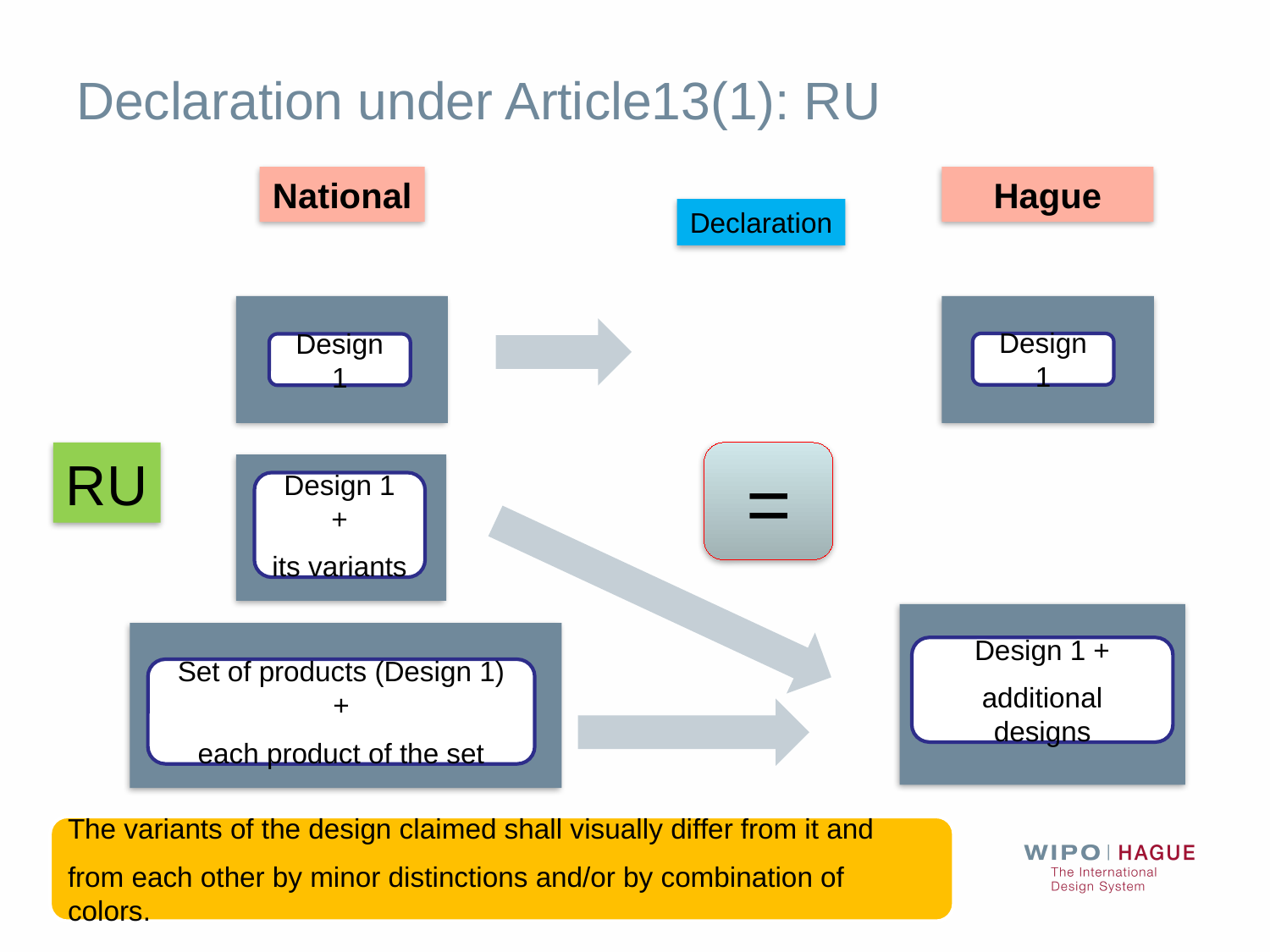

# Declaration under Article13(1): RU
National
Hague
Declaration

Design 1
Design 1
RU
=

Design 1 +
its variants

Design 1 +
additional designs
Set of products (Design 1) +
each product of the set

The variants of the design claimed shall visually differ from it and
from each other by minor distinctions and/or by combination of colors.